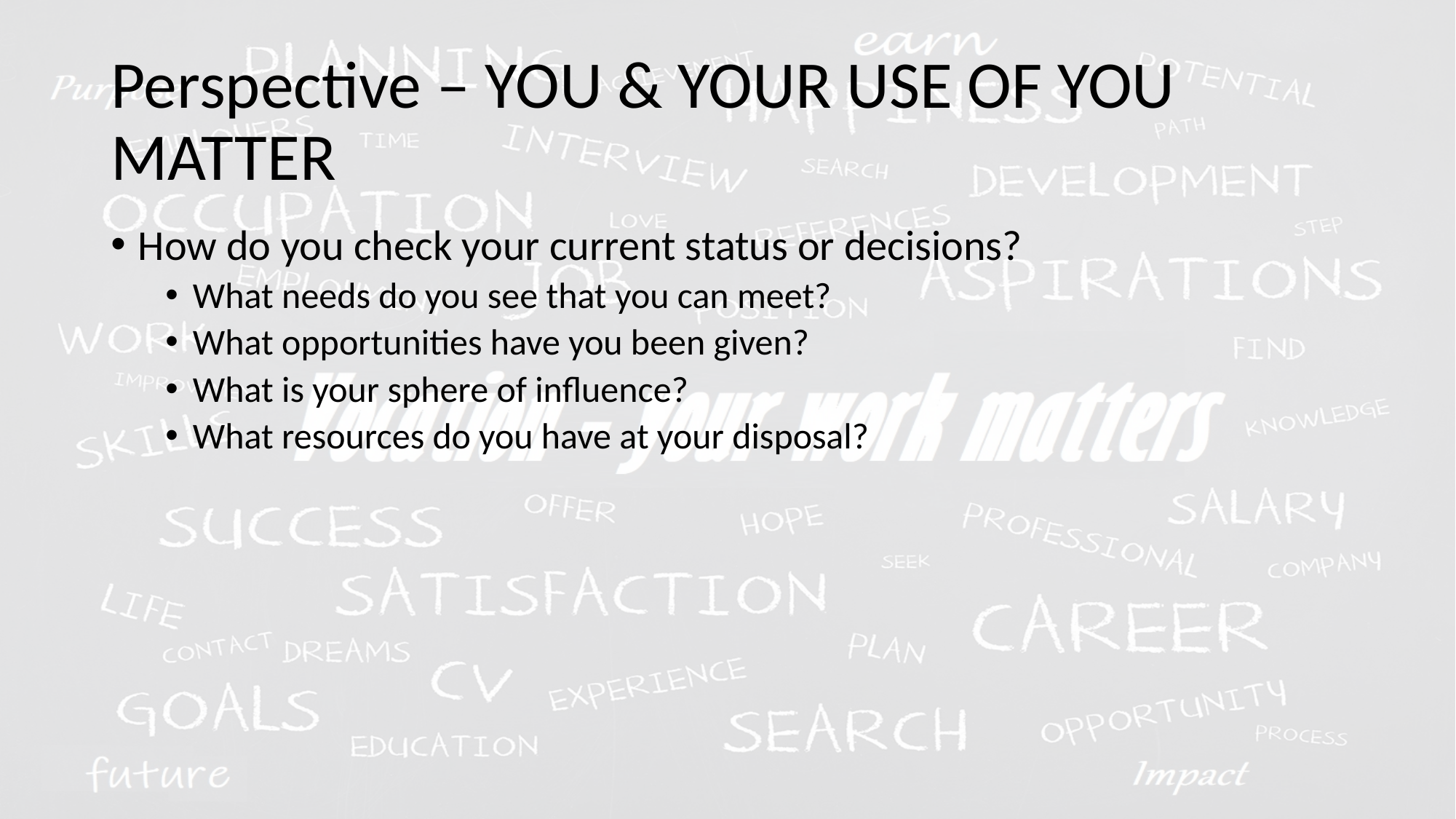

# Perspective – YOU & YOUR USE OF YOU MATTER
How do you check your current status or decisions?
What needs do you see that you can meet?
What opportunities have you been given?
What is your sphere of influence?
What resources do you have at your disposal?